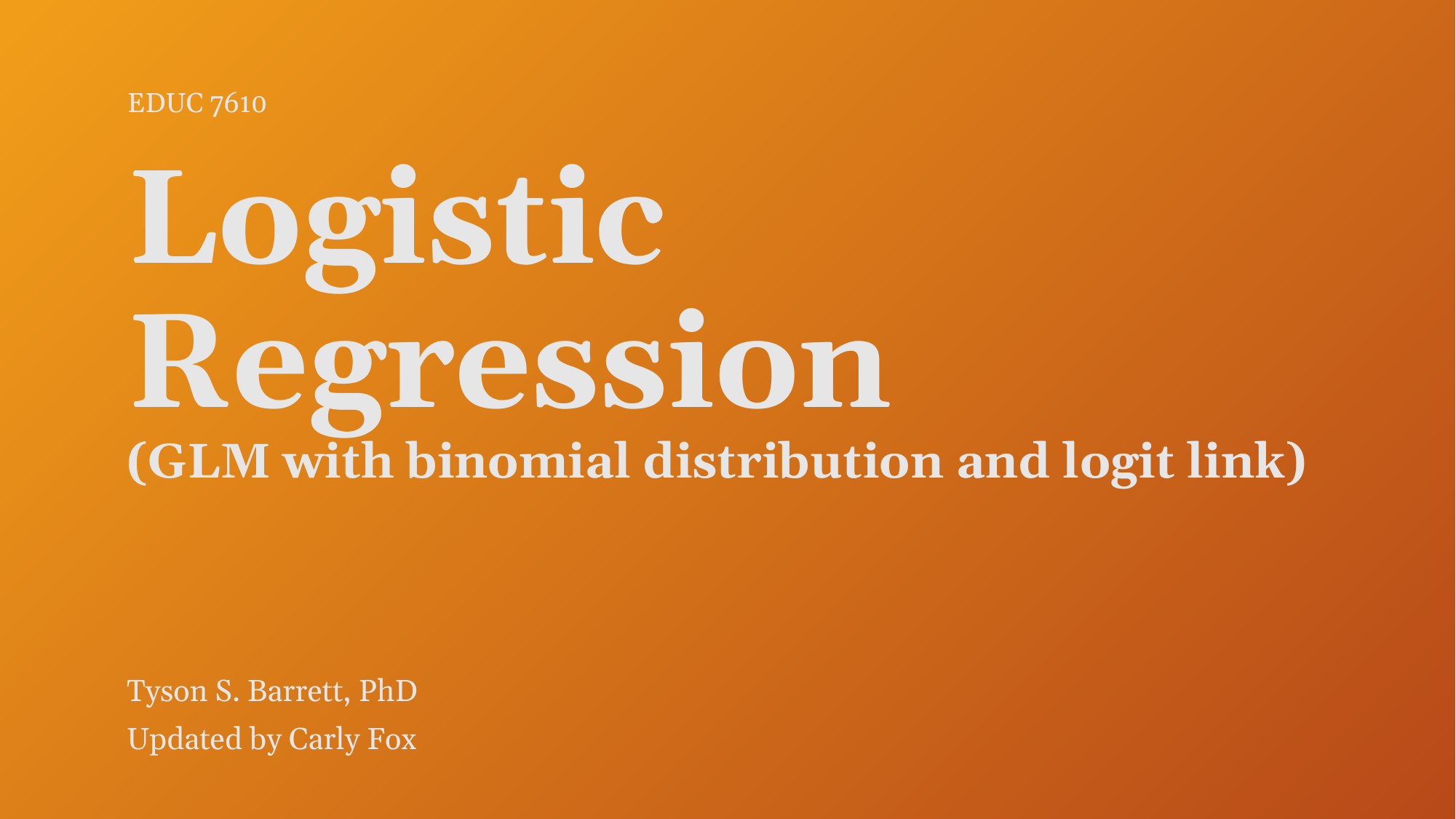

# Logistic Regression (GLM with binomial distribution and logit link)
EDUC 7610
Tyson S. Barrett, PhD
Updated by Carly Fox